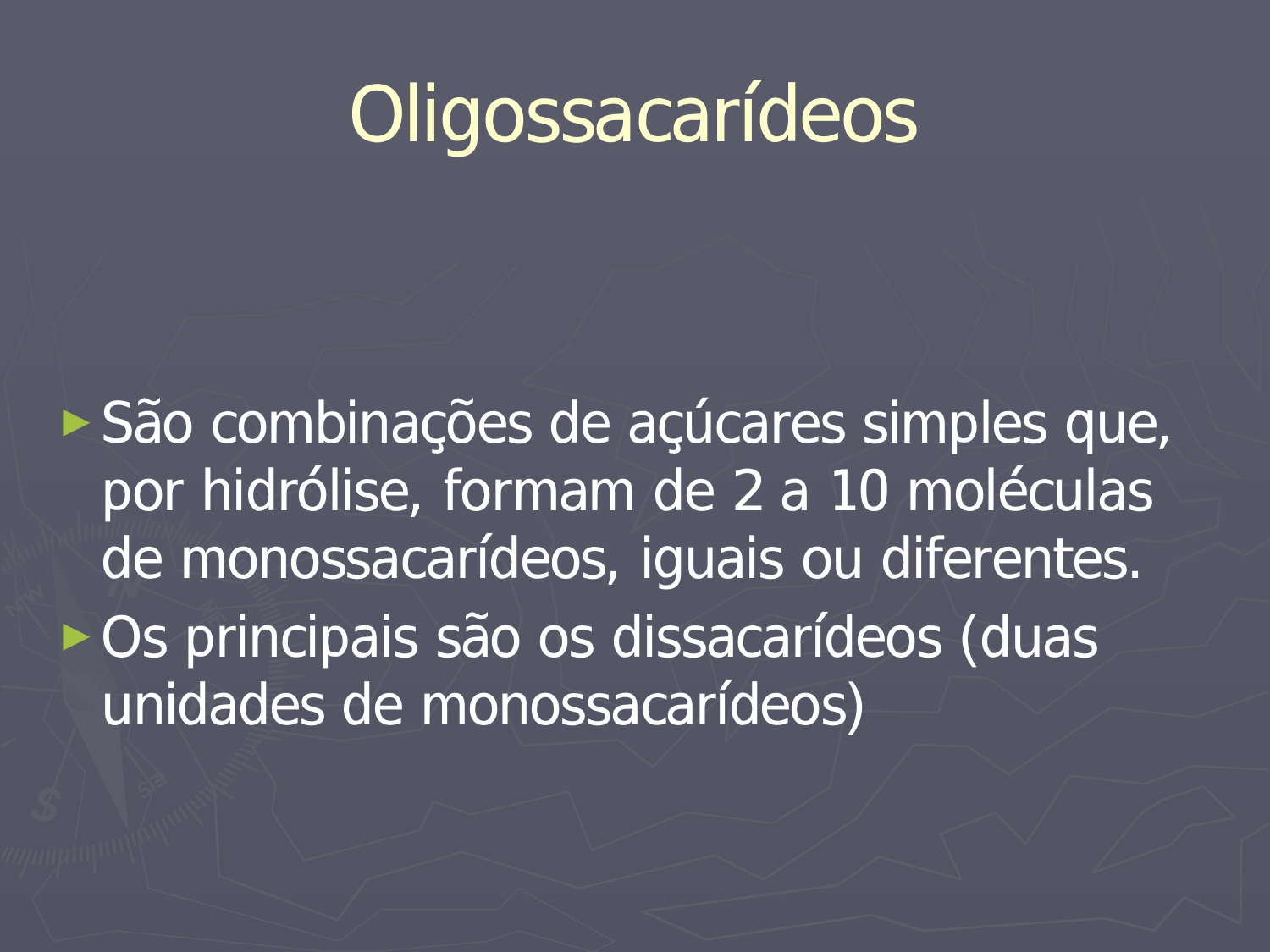

# Oligossacarídeos

São combinações de açúcares simples que, por hidrólise, formam de 2 a 10 moléculas de monossacarídeos, iguais ou diferentes.
Os principais são os dissacarídeos (duas unidades de monossacarídeos)